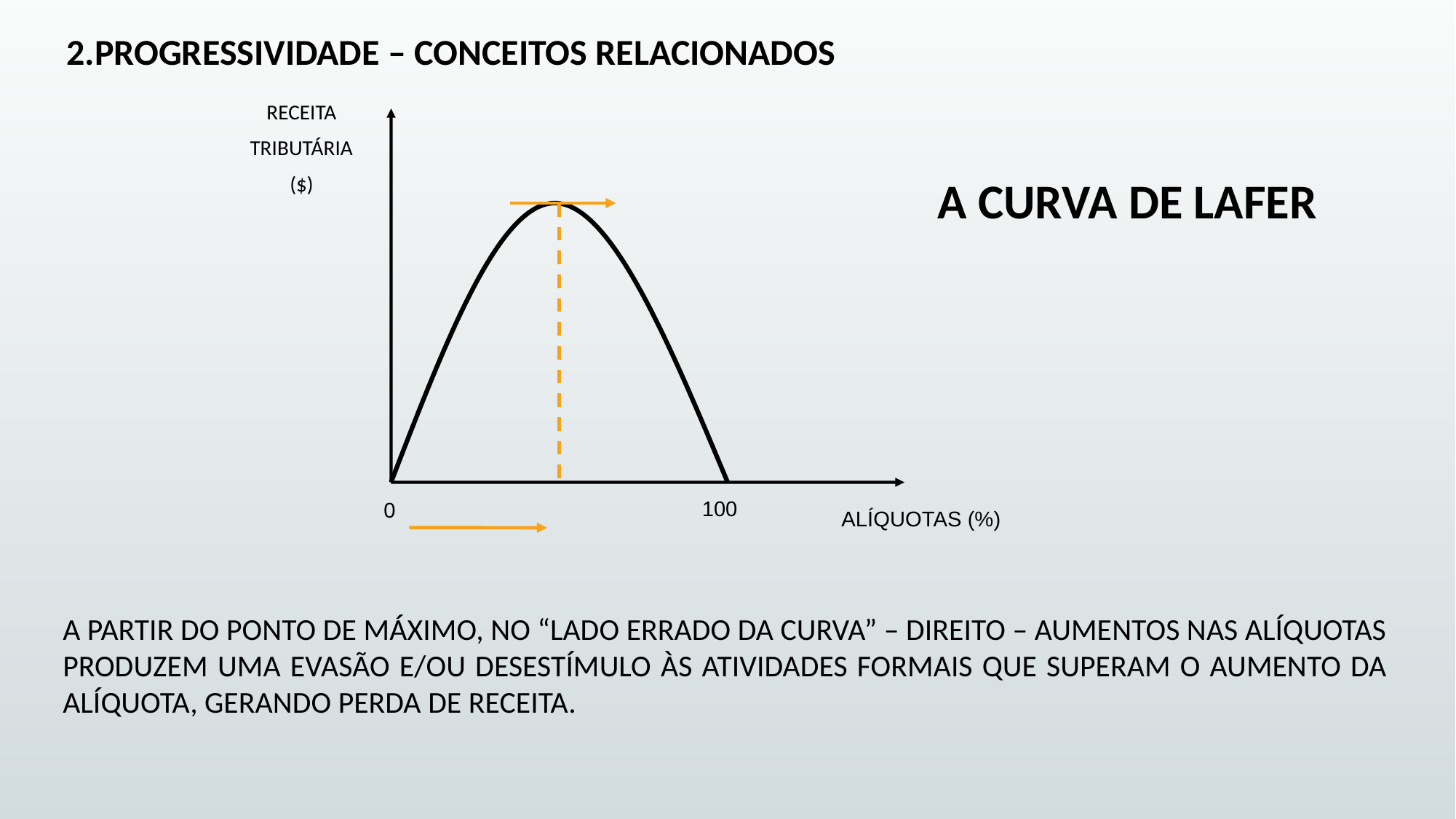

2.PROGRESSIVIDADE – CONCEITOS RELACIONADOS

RECEITA
TRIBUTÁRIA
($)
A CURVA DE LAFER

100
0
ALÍQUOTAS (%)
A PARTIR DO PONTO DE MÁXIMO, NO “LADO ERRADO DA CURVA” – DIREITO – AUMENTOS NAS ALÍQUOTAS PRODUZEM UMA EVASÃO E/OU DESESTÍMULO ÀS ATIVIDADES FORMAIS QUE SUPERAM O AUMENTO DA ALÍQUOTA, GERANDO PERDA DE RECEITA.